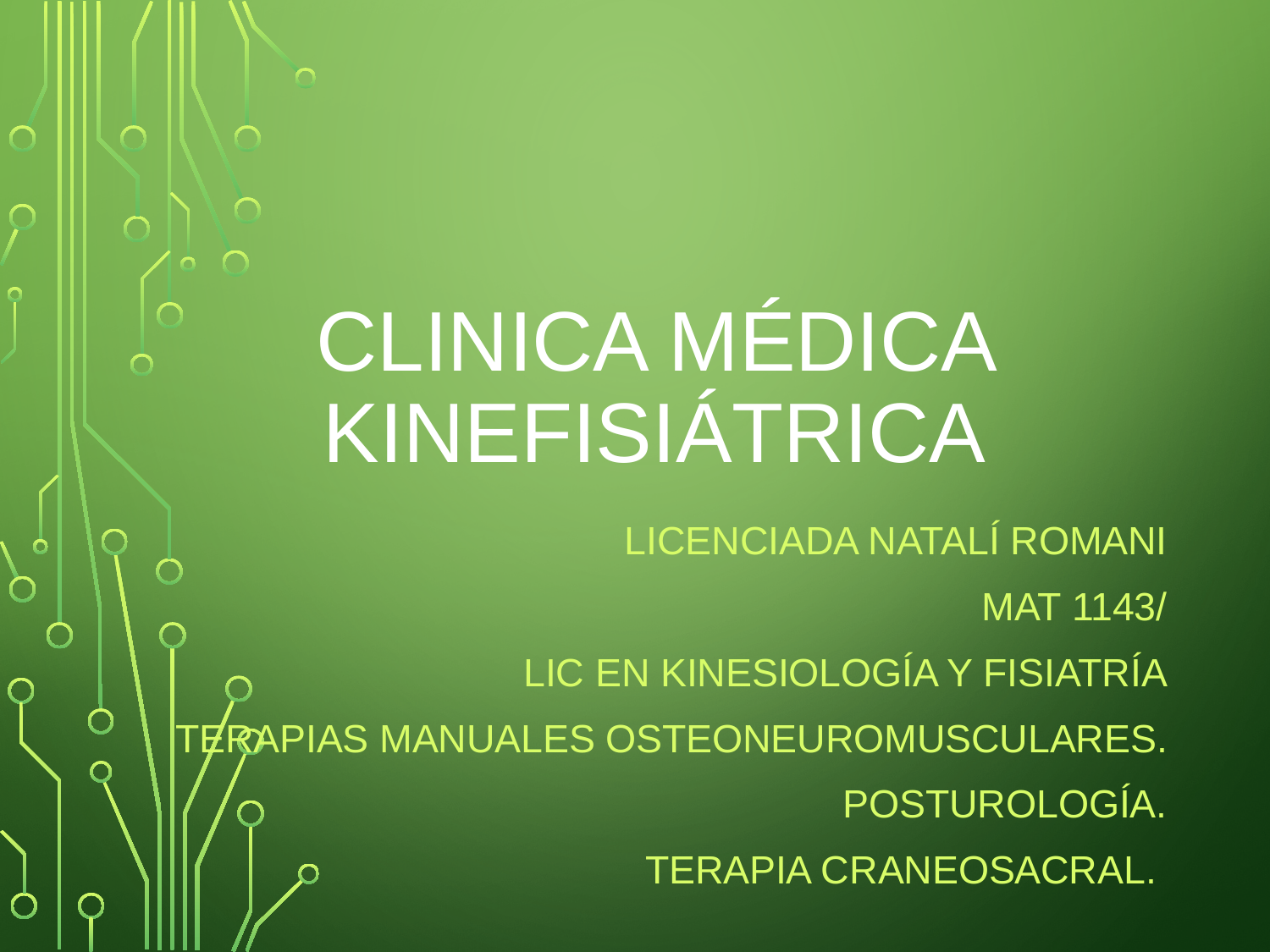

# CLINICA MéDICA KINEFISIÁTRICA
Licenciada Natalí Romani
MAT 1143/
Lic en kinesiología Y Fisiatría
Terapias manuales osteoneuromusculares.
Posturología.
Terapia Craneosacral.